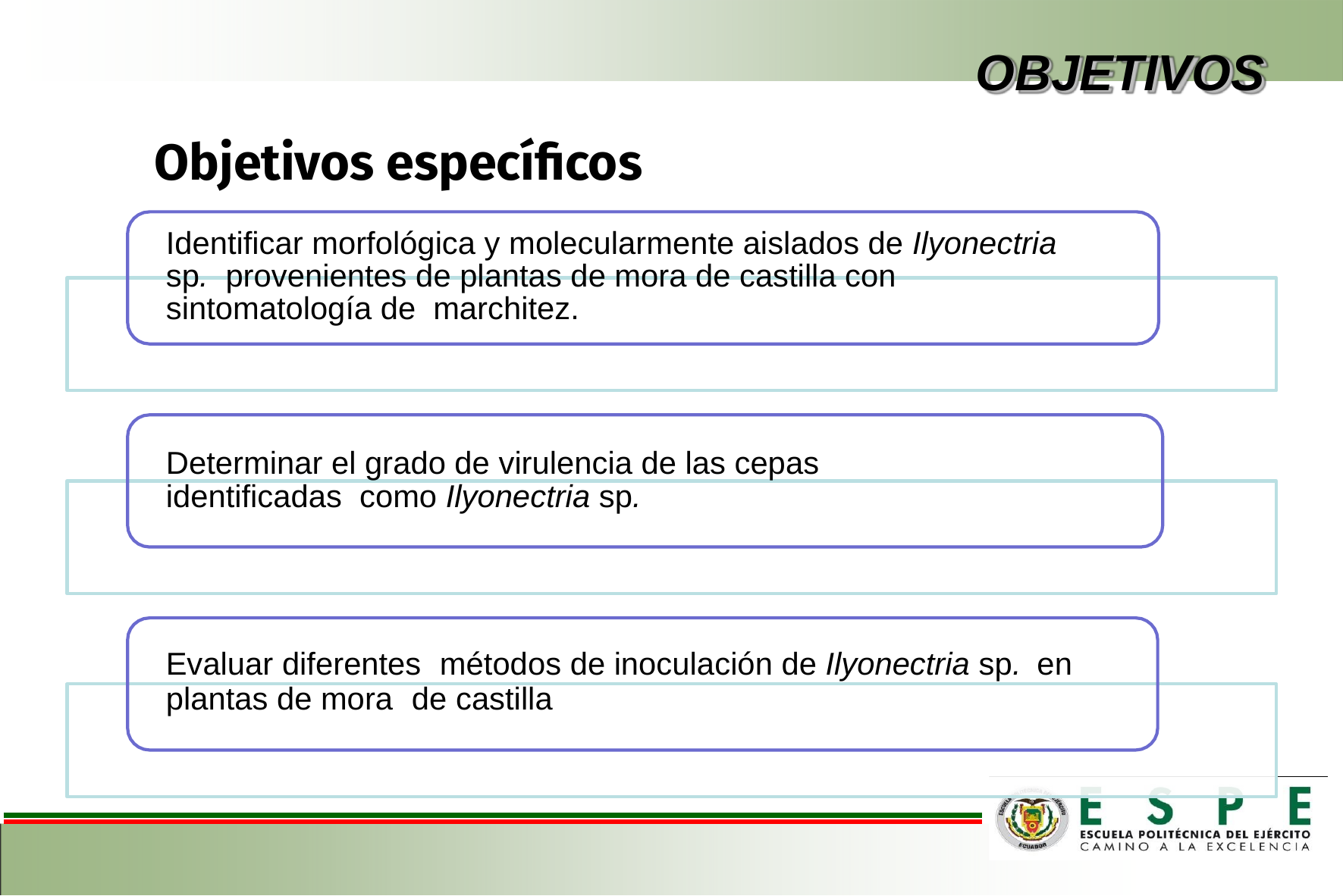

# OBJETIVOS
Objetivos específicos
Identificar morfológica y molecularmente aislados de Ilyonectria sp.  provenientes de plantas de mora de castilla con sintomatología de  marchitez.

Determinar el grado de virulencia de las cepas identificadas  como Ilyonectria sp.

Evaluar diferentes	métodos de inoculación de Ilyonectria sp.	en
plantas de mora	de castilla